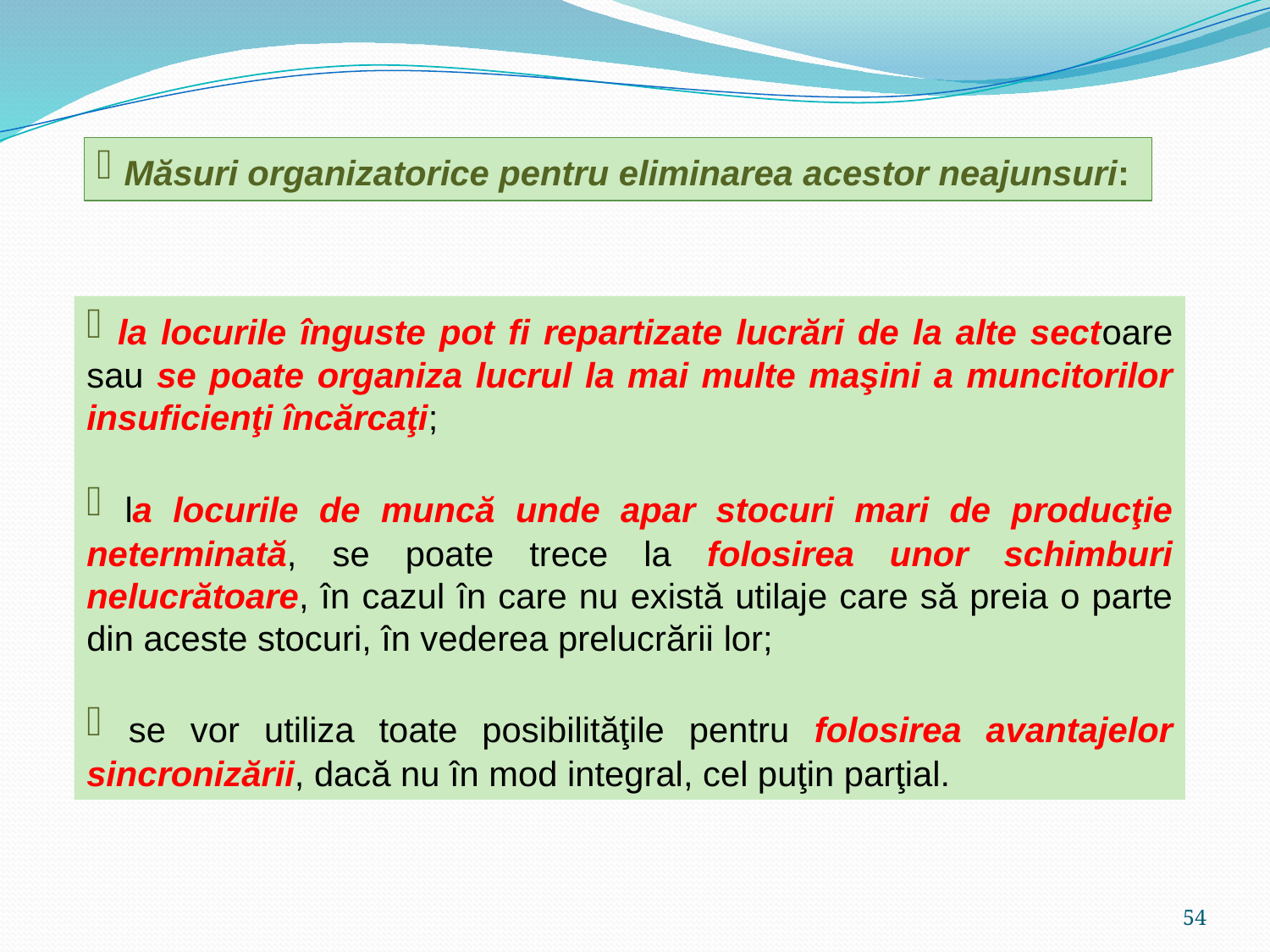

Măsuri organizatorice pentru eliminarea acestor neajunsuri:
 la locurile înguste pot fi repartizate lucrări de la alte sectoare sau se poate organiza lucrul la mai multe maşini a muncitorilor insuficienţi încărcaţi;

 la locurile de muncă unde apar stocuri mari de producţie neterminată, se poate trece la folosirea unor schimburi nelucrătoare, în cazul în care nu există utilaje care să preia o parte din aceste stocuri, în vederea prelucrării lor;

 se vor utiliza toate posibilităţile pentru folosirea avantajelor sincronizării, dacă nu în mod integral, cel puţin parţial.
54